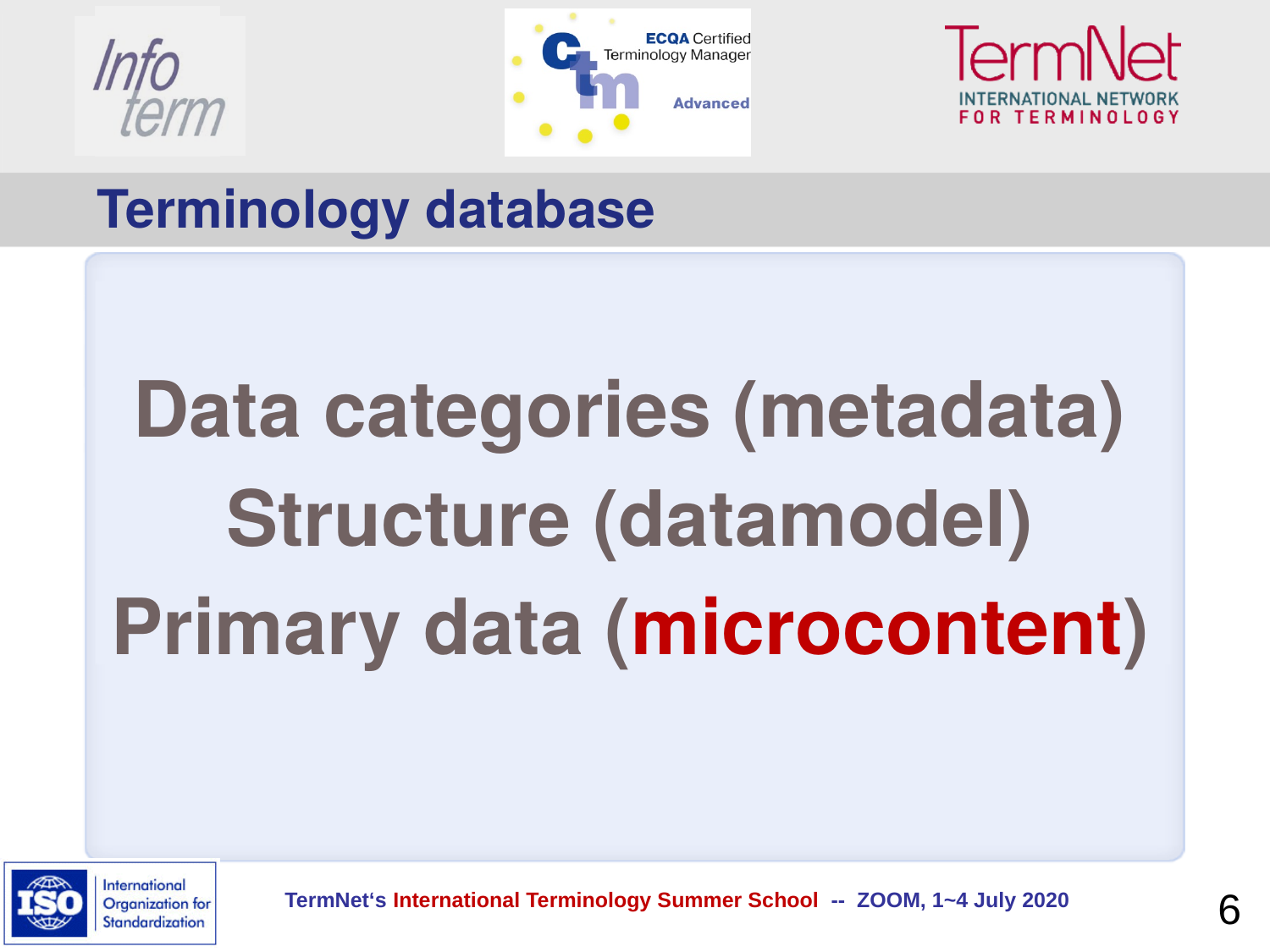

Terminology database

Data categories (metadata)
Structure (datamodel)
Primary data (microcontent)

6